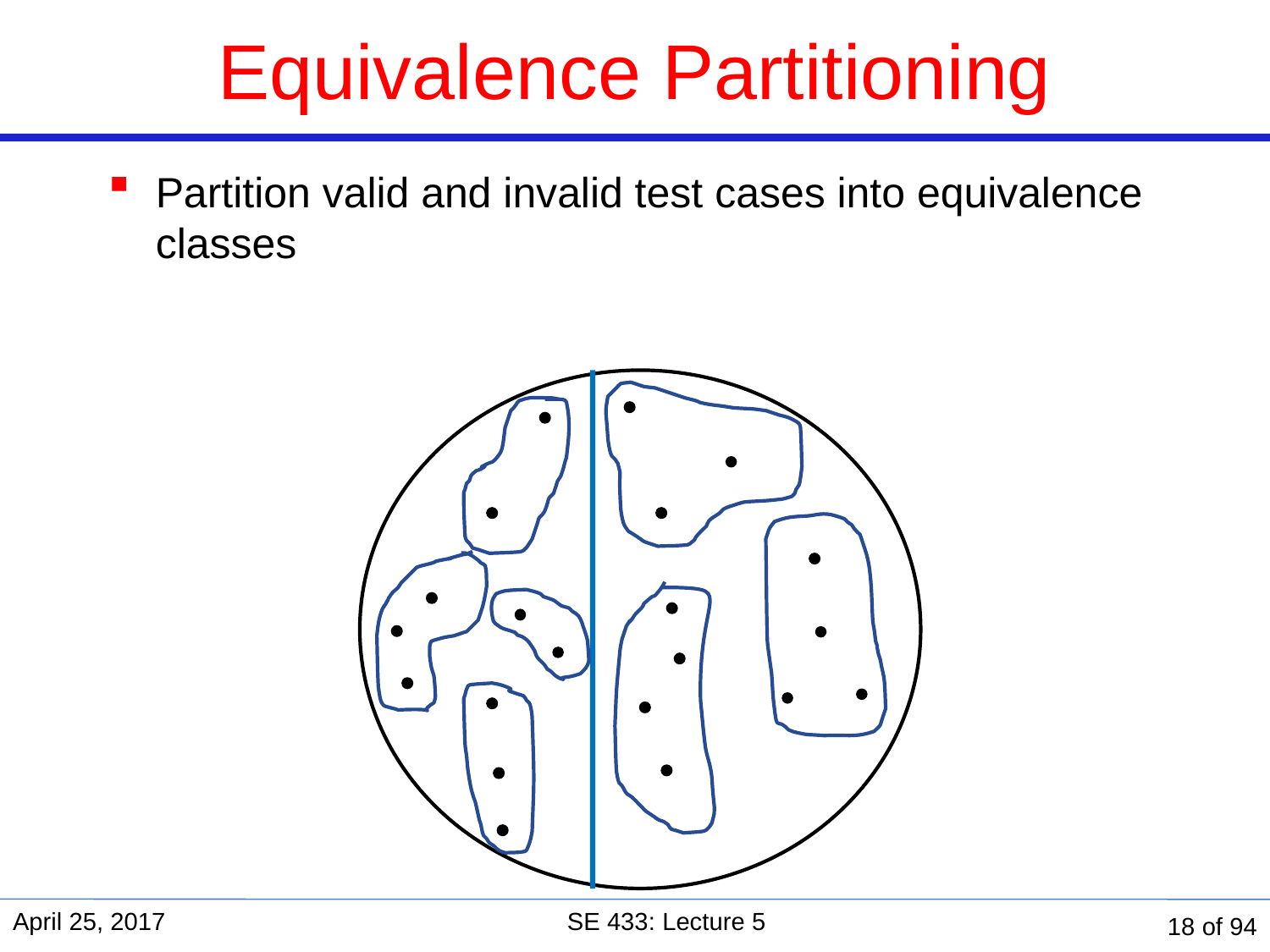

# Equivalence Partitioning
Partition valid and invalid test cases into equivalence classes

April 25, 2017
SE 433: Lecture 5
18 of 94